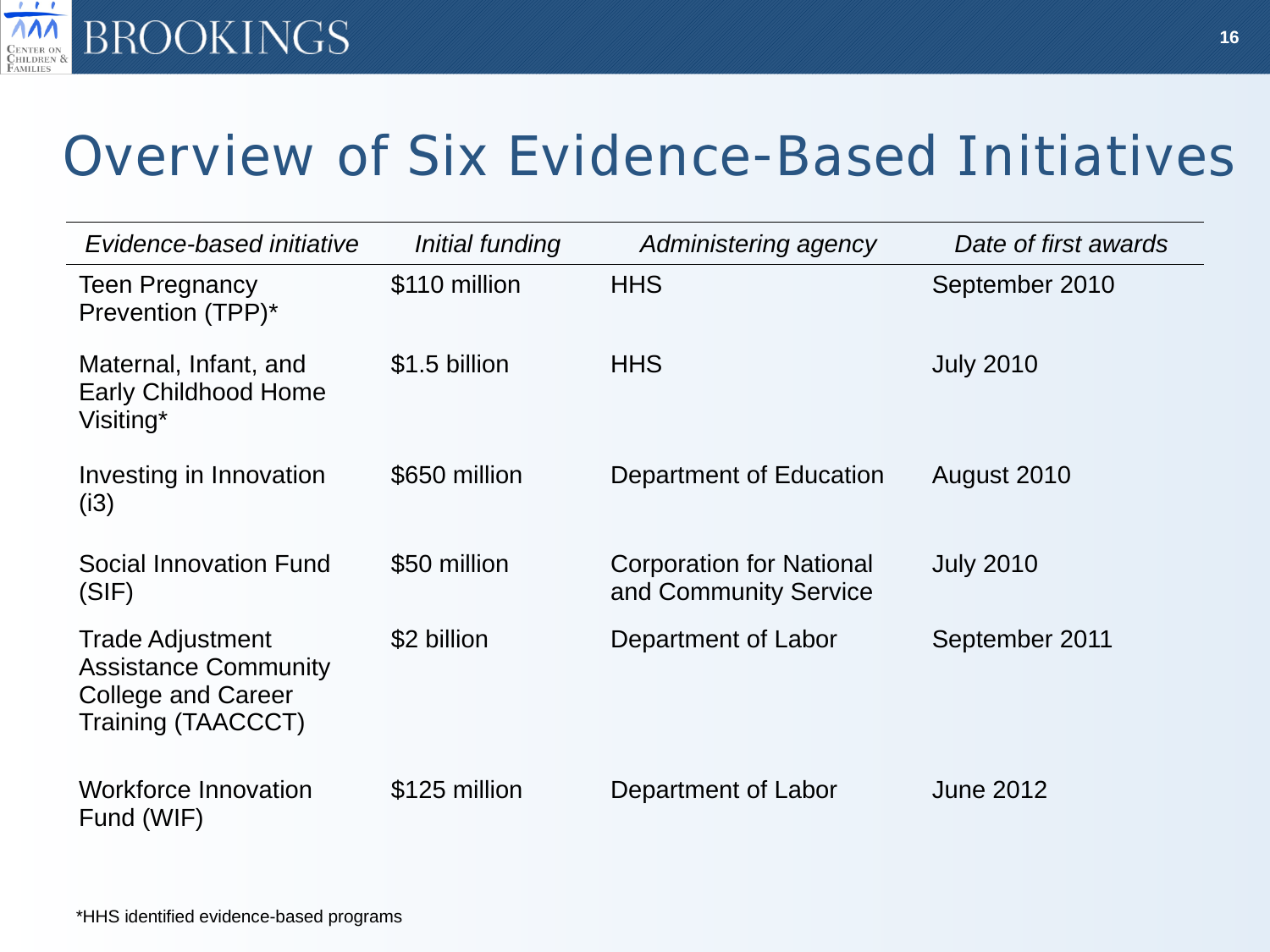

# Overview of Six Evidence-Based Initiatives
| Evidence-based initiative | Initial funding | Administering agency | Date of first awards |
| --- | --- | --- | --- |
| Teen Pregnancy Prevention (TPP)\* | $110 million | HHS | September 2010 |
| Maternal, Infant, and Early Childhood Home Visiting\* | $1.5 billion | HHS | July 2010 |
| Investing in Innovation (i3) | $650 million | Department of Education | August 2010 |
| Social Innovation Fund (SIF) | $50 million | Corporation for National and Community Service | July 2010 |
| Trade Adjustment Assistance Community College and Career Training (TAACCCT) | $2 billion | Department of Labor | September 2011 |
| Workforce Innovation Fund (WIF) | $125 million | Department of Labor | June 2012 |
*HHS identified evidence-based programs